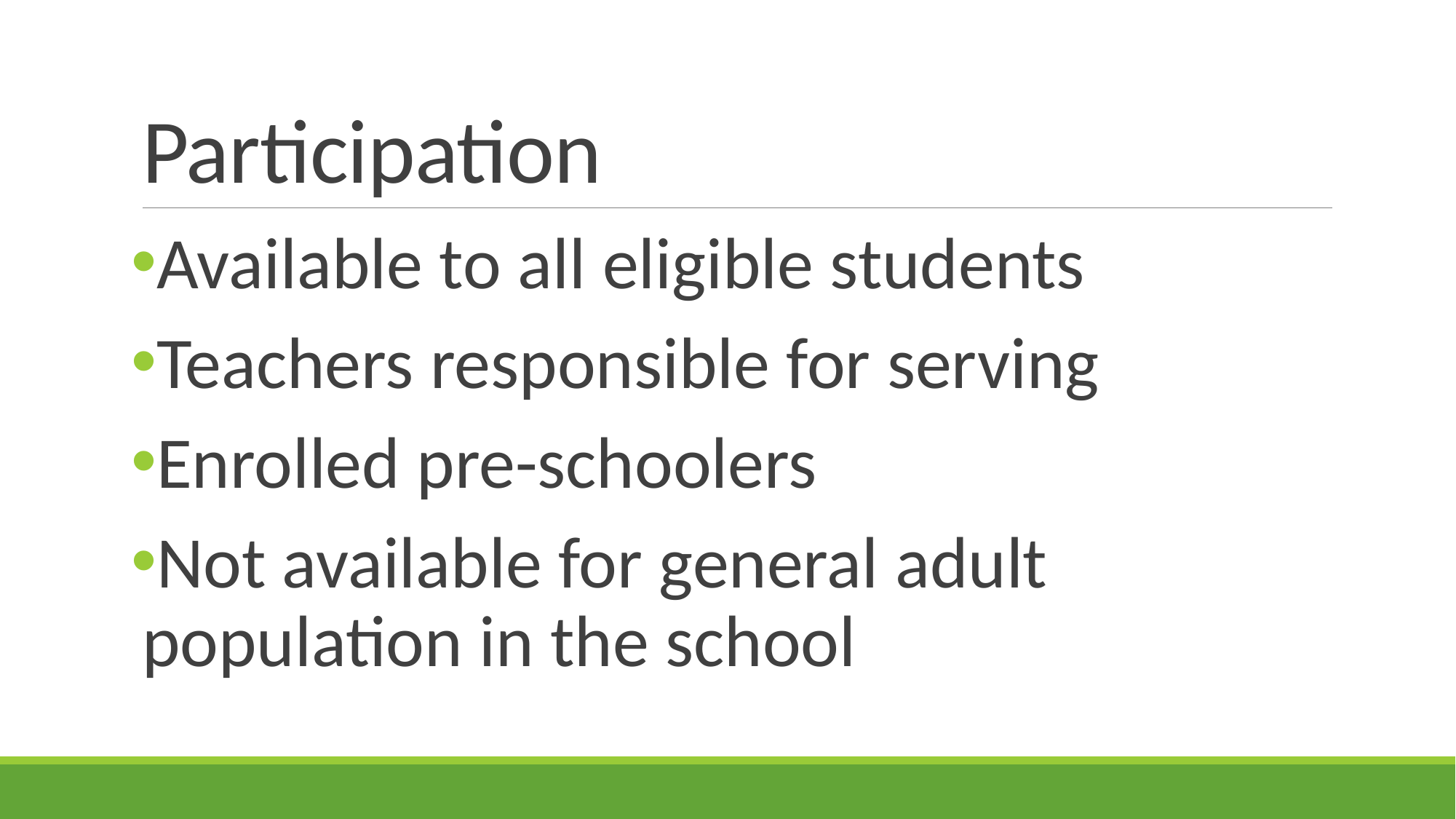

# Participation
Available to all eligible students
Teachers responsible for serving
Enrolled pre-schoolers
Not available for general adult population in the school